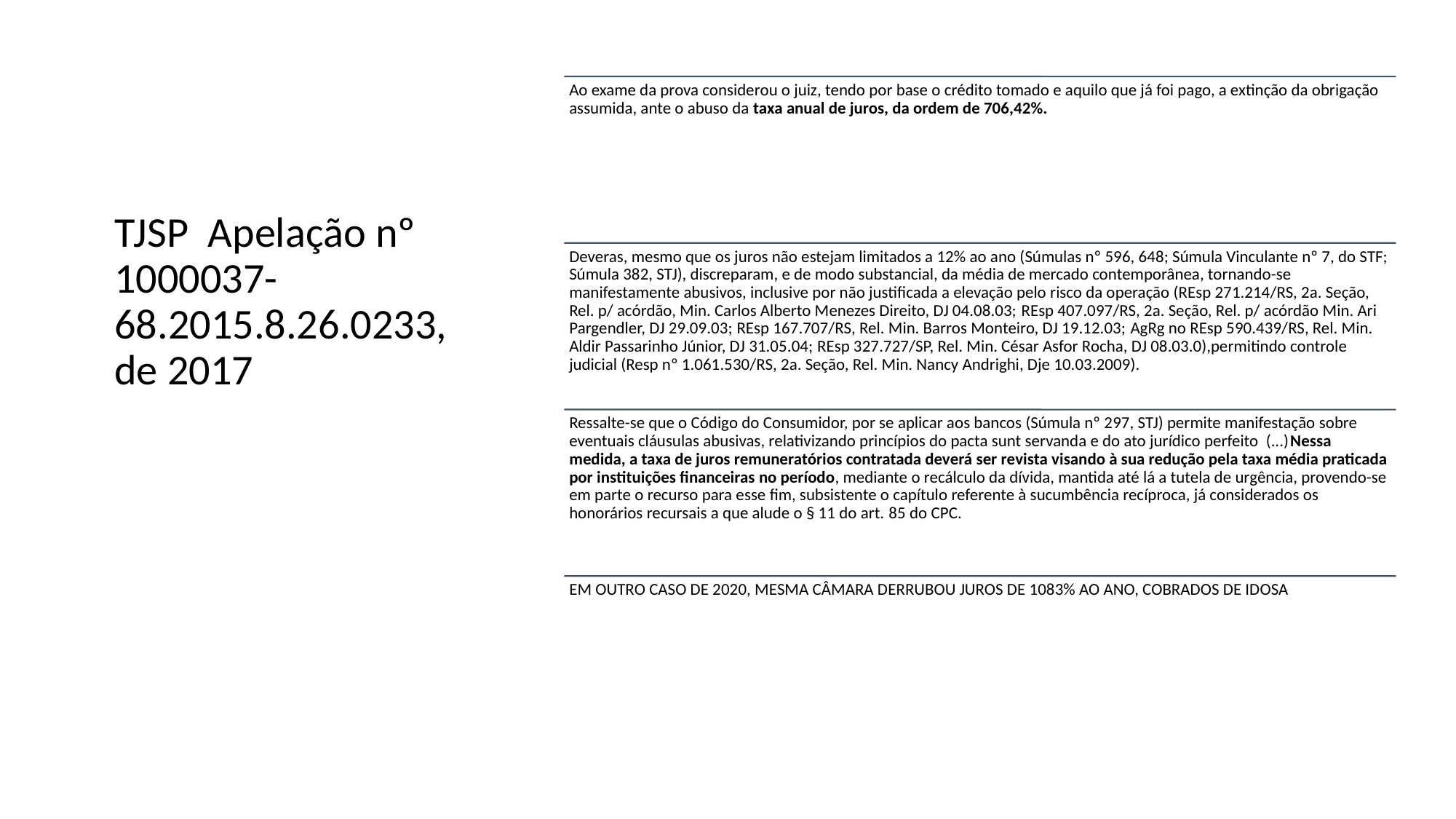

Ao exame da prova considerou o juiz, tendo por base o crédito tomado e aquilo que já foi pago, a extinção da obrigação assumida, ante o abuso da taxa anual de juros, da ordem de 706,42%.
Deveras, mesmo que os juros não estejam limitados a 12% ao ano (Súmulas nº 596, 648; Súmula Vinculante nº 7, do STF; Súmula 382, STJ), discreparam, e de modo substancial, da média de mercado contemporânea, tornando-se manifestamente abusivos, inclusive por não justificada a elevação pelo risco da operação (REsp 271.214/RS, 2a. Seção, Rel. p/ acórdão, Min. Carlos Alberto Menezes Direito, DJ 04.08.03; REsp 407.097/RS, 2a. Seção, Rel. p/ acórdão Min. Ari Pargendler, DJ 29.09.03; REsp 167.707/RS, Rel. Min. Barros Monteiro, DJ 19.12.03; AgRg no REsp 590.439/RS, Rel. Min. Aldir Passarinho Júnior, DJ 31.05.04; REsp 327.727/SP, Rel. Min. César Asfor Rocha, DJ 08.03.0),permitindo controle judicial (Resp nº 1.061.530/RS, 2a. Seção, Rel. Min. Nancy Andrighi, Dje 10.03.2009).
Ressalte-se que o Código do Consumidor, por se aplicar aos bancos (Súmula nº 297, STJ) permite manifestação sobre eventuais cláusulas abusivas, relativizando princípios do pacta sunt servanda e do ato jurídico perfeito  (...)Nessa medida, a taxa de juros remuneratórios contratada deverá ser revista visando à sua redução pela taxa média praticada por instituições financeiras no período, mediante o recálculo da dívida, mantida até lá a tutela de urgência, provendo-se em parte o recurso para esse fim, subsistente o capítulo referente à sucumbência recíproca, já considerados os honorários recursais a que alude o § 11 do art. 85 do CPC.
EM OUTRO CASO DE 2020, MESMA CÂMARA DERRUBOU JUROS DE 1083% AO ANO, COBRADOS DE IDOSA
# TJSP  Apelação nº 1000037-68.2015.8.26.0233, de 2017